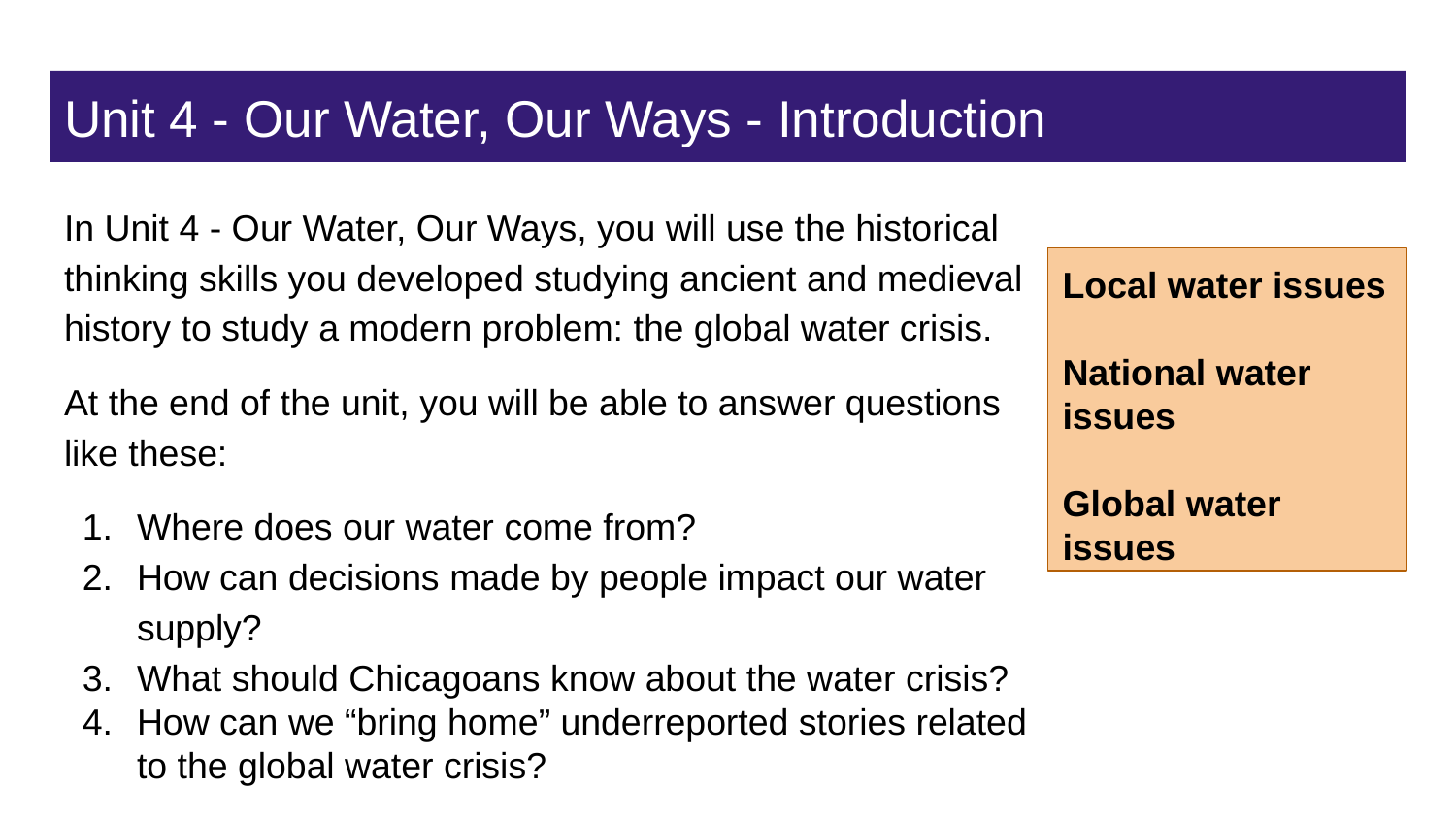

# Unit 4 - Our Water, Our Ways - Introduction
In Unit 4 - Our Water, Our Ways, you will use the historical thinking skills you developed studying ancient and medieval history to study a modern problem: the global water crisis.
At the end of the unit, you will be able to answer questions like these:
Where does our water come from?
How can decisions made by people impact our water supply?
What should Chicagoans know about the water crisis?
How can we “bring home” underreported stories related to the global water crisis?
Local water issues

National water issues

Global water issues